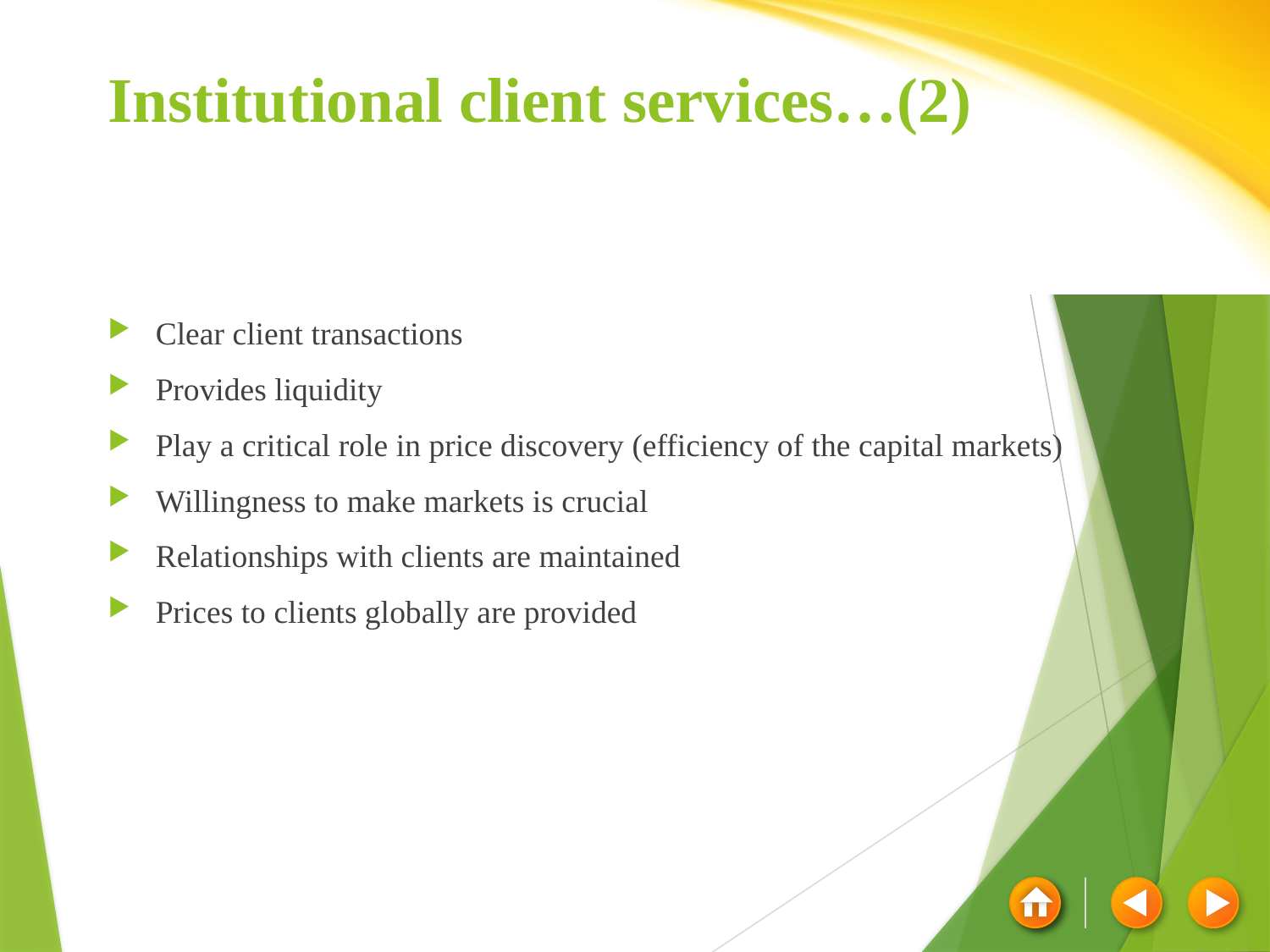

# Institutional client services…(2)
Clear client transactions
Provides liquidity
Play a critical role in price discovery (efficiency of the capital markets)
Willingness to make markets is crucial
Relationships with clients are maintained
Prices to clients globally are provided